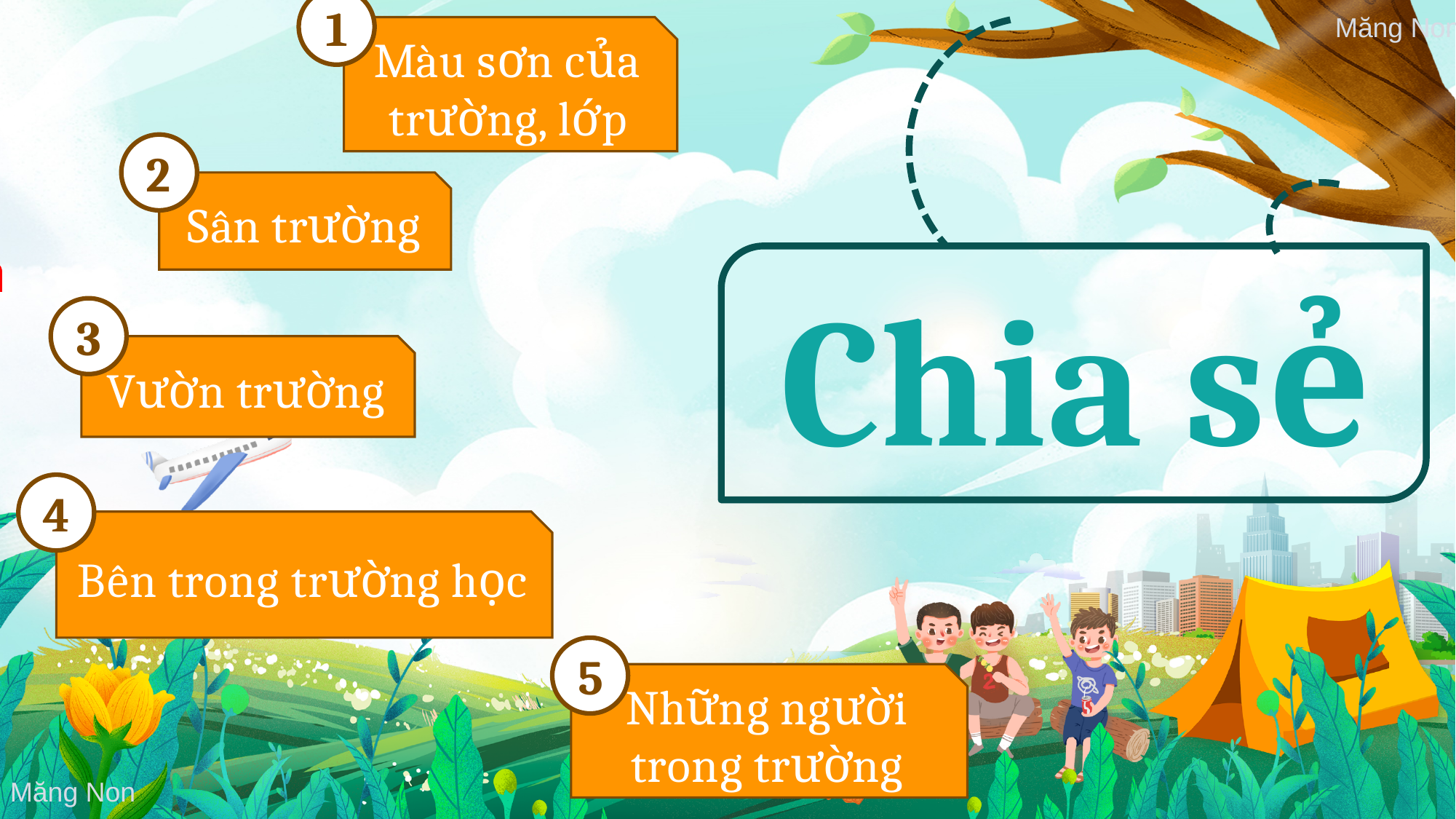

1
Màu sơn của trường, lớp

Chia sẻ
2
Sân trường
3
Vườn trường
4
Bên trong trường học
5
Những người trong trường